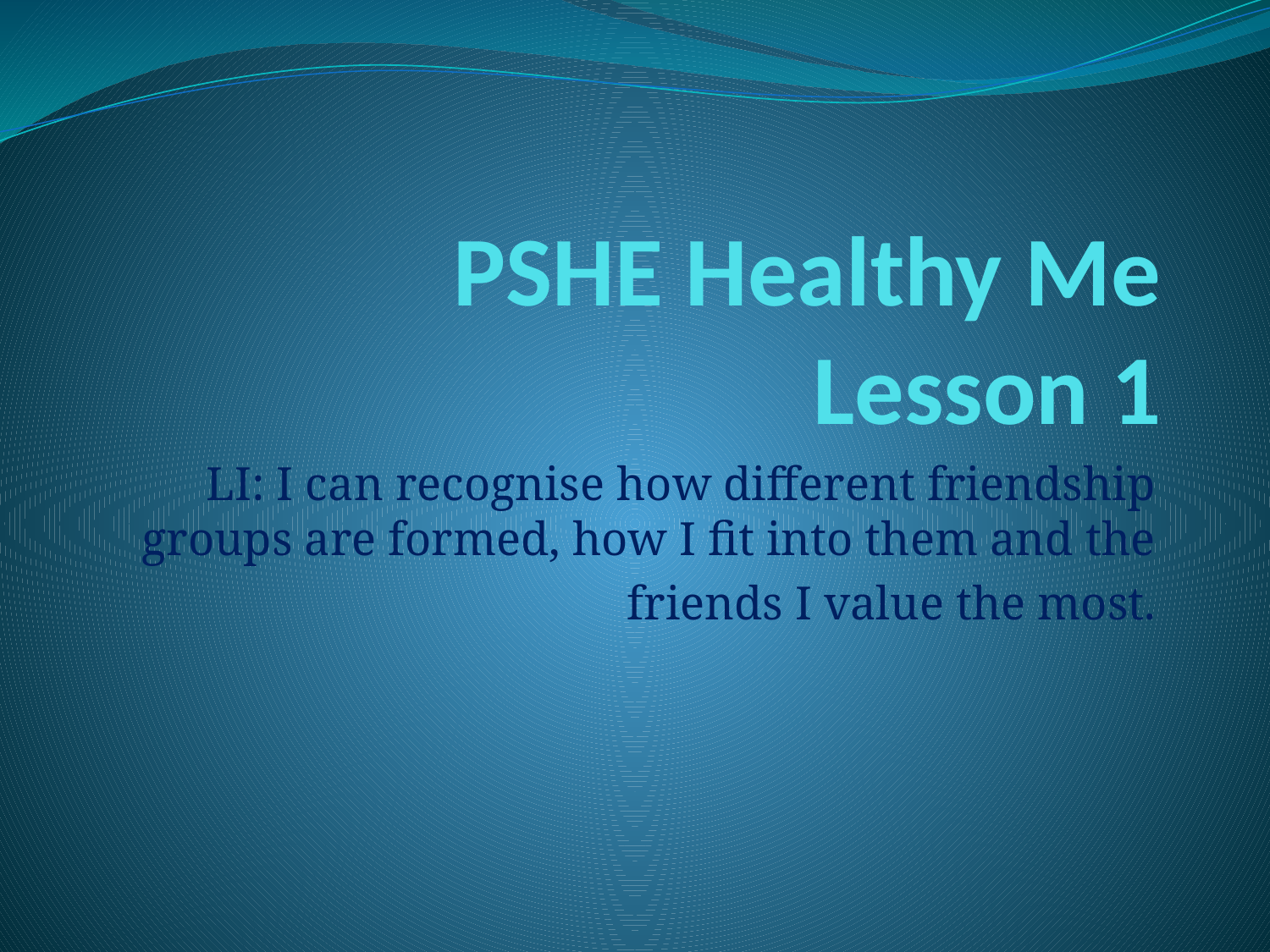

# PSHE Healthy Me Lesson 1
LI: I can recognise how different friendship groups are formed, how I fit into them and the
friends I value the most.